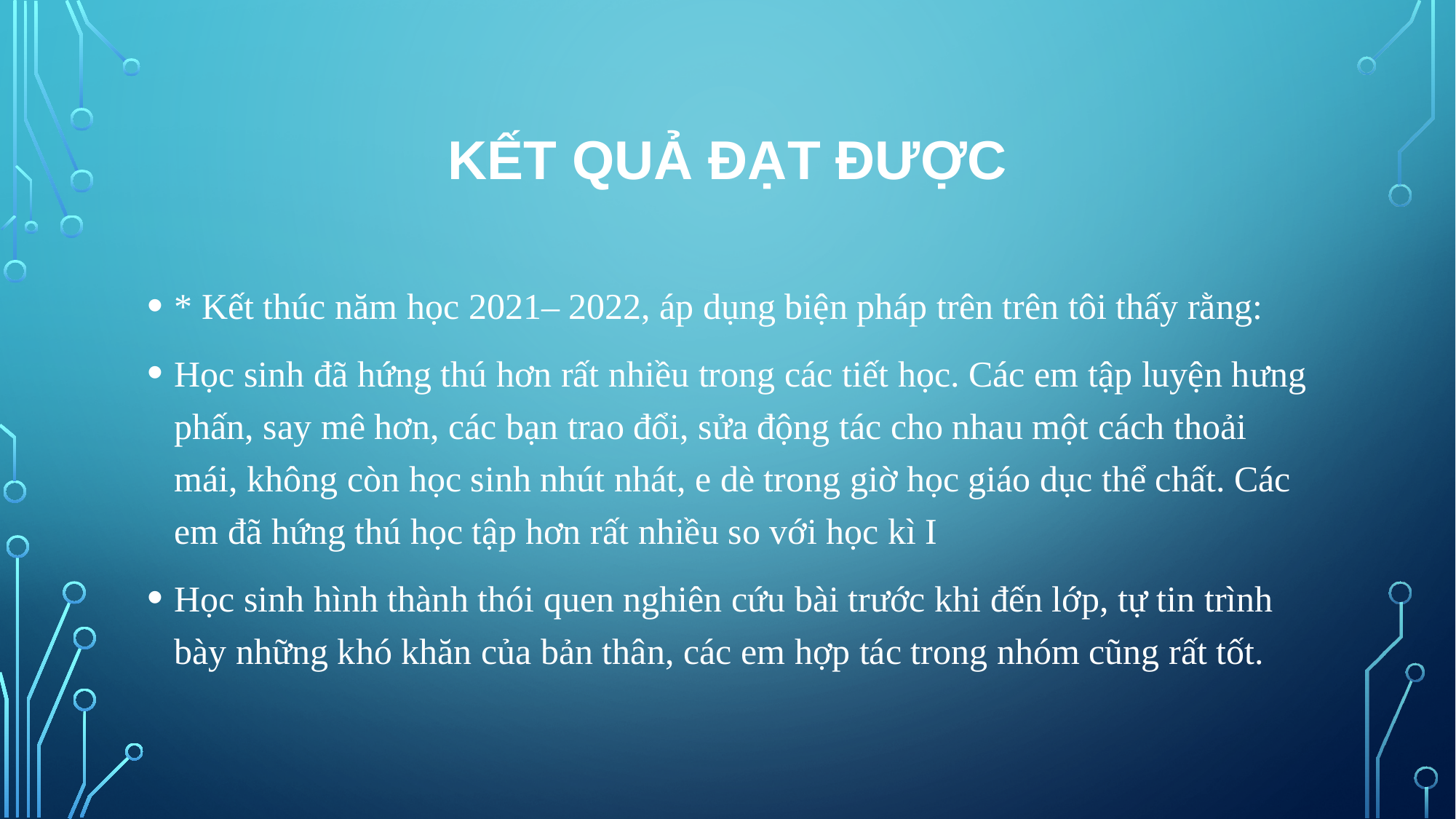

# KẾT QUẢ ĐẠT ĐƯỢC
* Kết thúc năm học 2021– 2022, áp dụng biện pháp trên trên tôi thấy rằng:
Học sinh đã hứng thú hơn rất nhiều trong các tiết học. Các em tập luyện hưng phấn, say mê hơn, các bạn trao đổi, sửa động tác cho nhau một cách thoải mái, không còn học sinh nhút nhát, e dè trong giờ học giáo dục thể chất. Các em đã hứng thú học tập hơn rất nhiều so với học kì I
Học sinh hình thành thói quen nghiên cứu bài trước khi đến lớp, tự tin trình bày những khó khăn của bản thân, các em hợp tác trong nhóm cũng rất tốt.